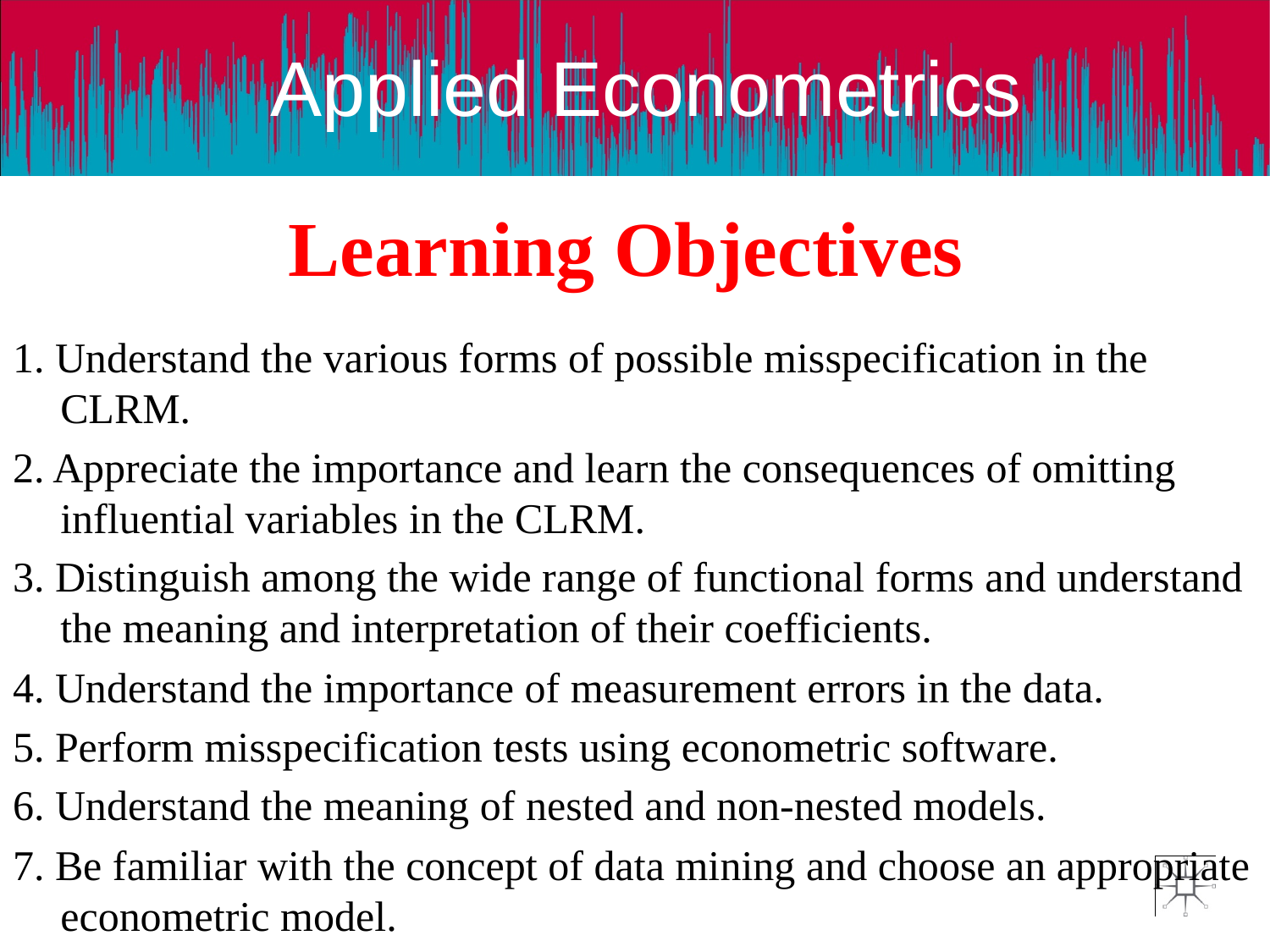

# Learning Objectives
1. Understand the various forms of possible misspecification in the CLRM.
2. Appreciate the importance and learn the consequences of omitting influential variables in the CLRM.
3. Distinguish among the wide range of functional forms and understand the meaning and interpretation of their coefficients.
4. Understand the importance of measurement errors in the data.
5. Perform misspecification tests using econometric software.
6. Understand the meaning of nested and non-nested models.
7. Be familiar with the concept of data mining and choose an appropriate econometric model.